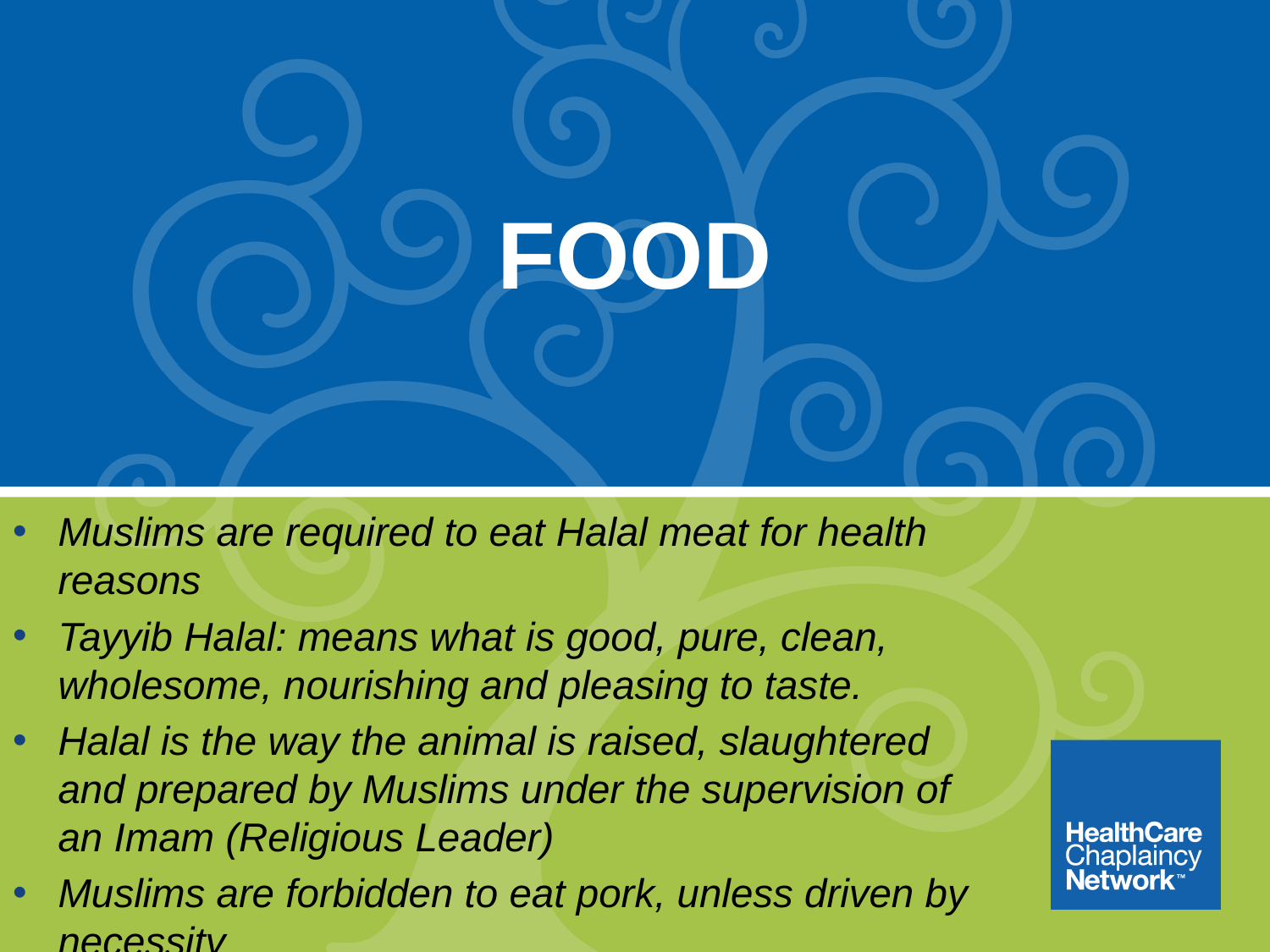

# FOOD
Muslims are required to eat Halal meat for health reasons
Tayyib Halal: means what is good, pure, clean, wholesome, nourishing and pleasing to taste.
Halal is the way the animal is raised, slaughtered and prepared by Muslims under the supervision of an Imam (Religious Leader)
Muslims are forbidden to eat pork, unless driven by necessity